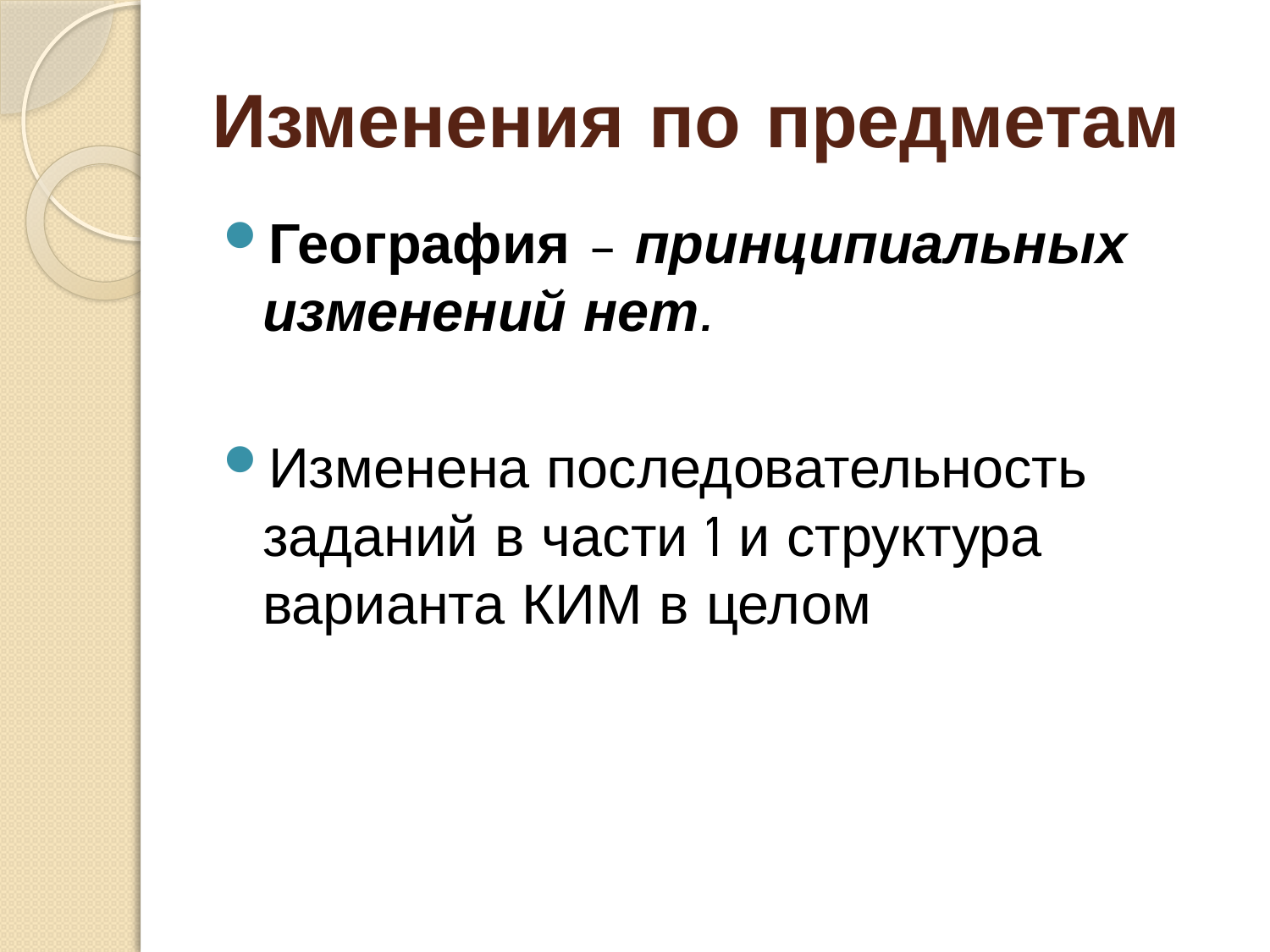

# Изменения по предметам
География – принципиальных изменений нет.

Изменена последовательность заданий в части 1 и структура варианта КИМ в целом